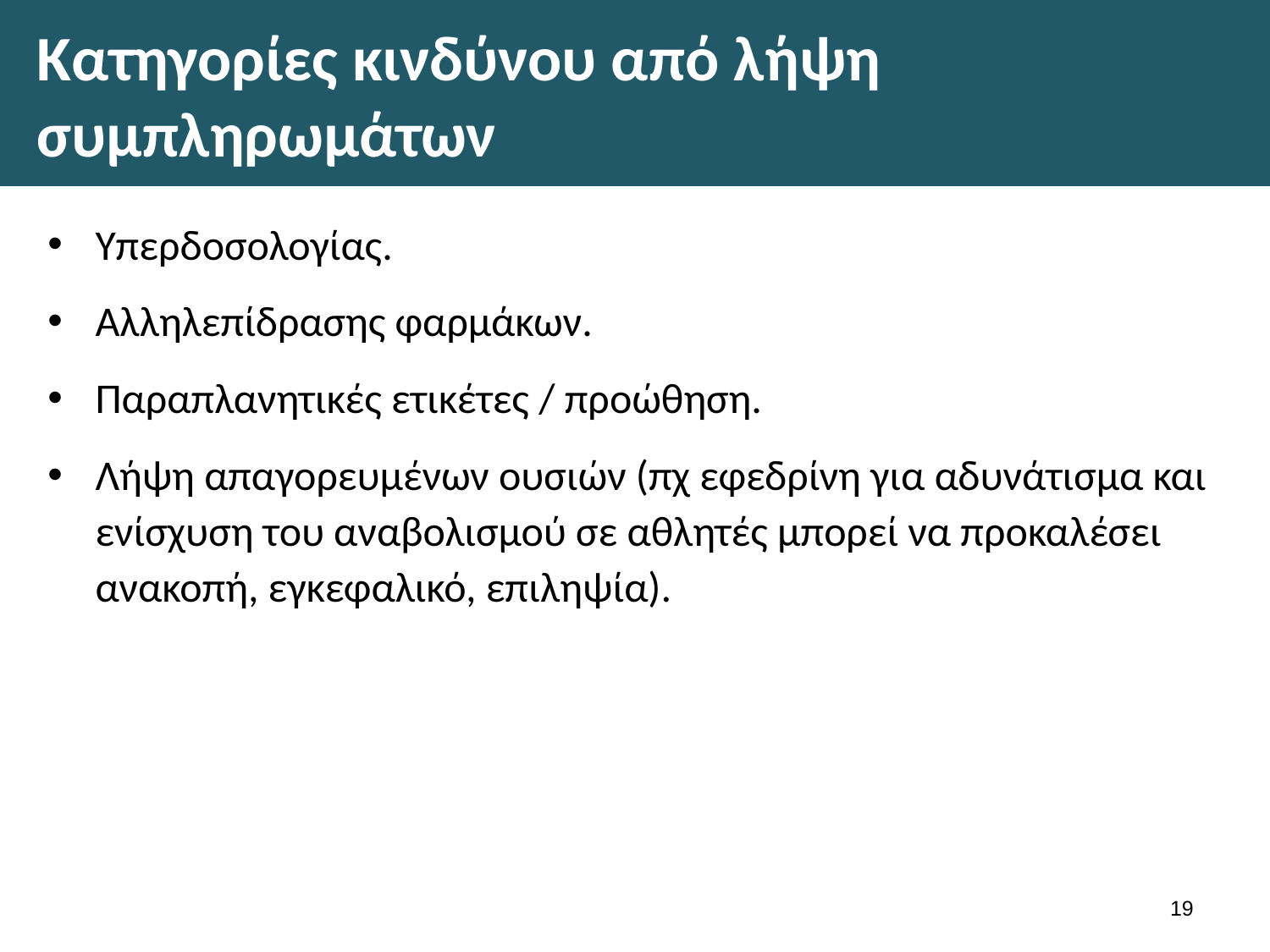

# Κατηγορίες κινδύνου από λήψη συμπληρωμάτων
Υπερδοσολογίας.
Αλληλεπίδρασης φαρμάκων.
Παραπλανητικές ετικέτες / προώθηση.
Λήψη απαγορευμένων ουσιών (πχ εφεδρίνη για αδυνάτισμα και ενίσχυση του αναβολισμού σε αθλητές μπορεί να προκαλέσει ανακοπή, εγκεφαλικό, επιληψία).
19